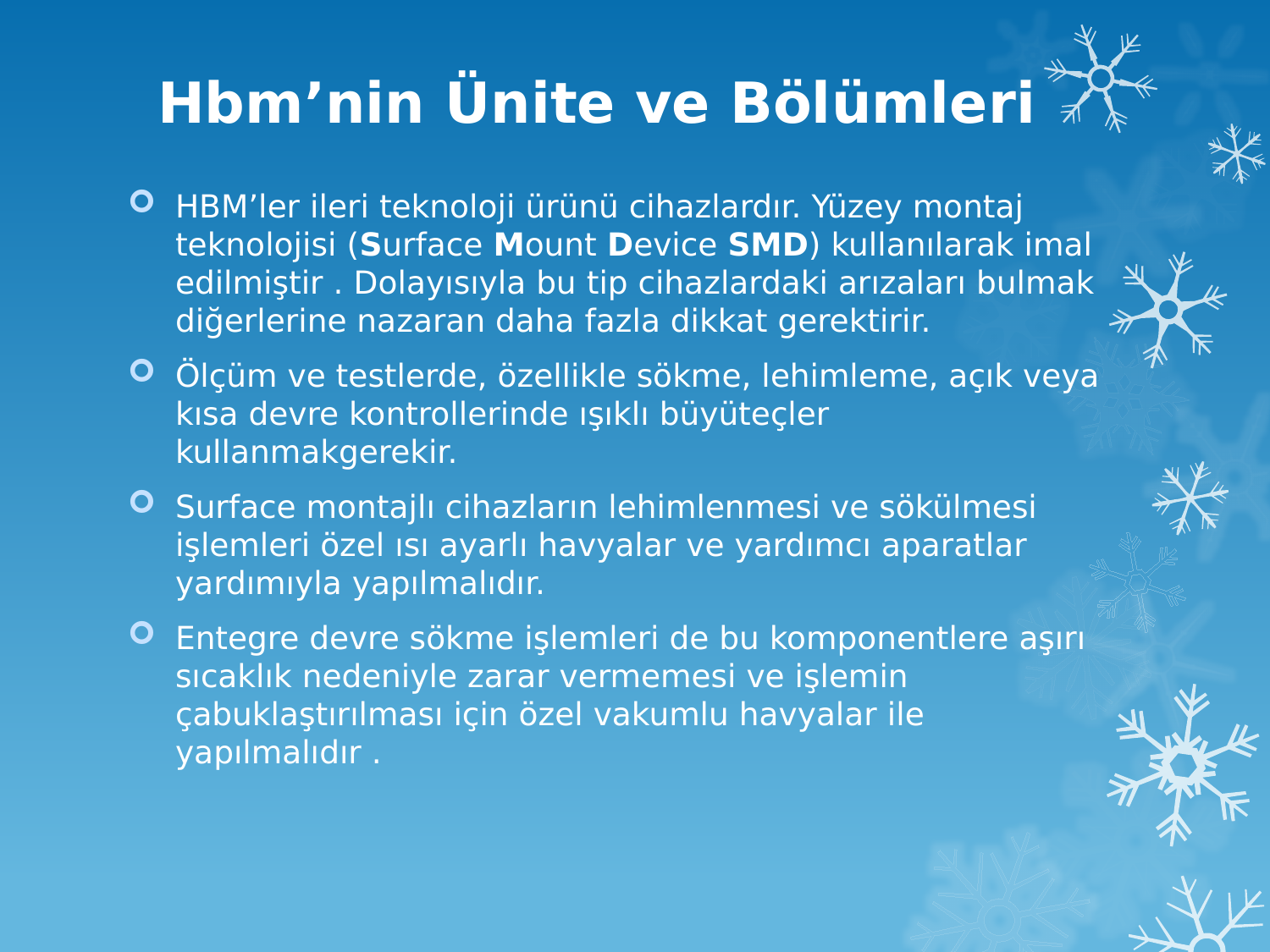

# Hbm’nin Ünite ve Bölümleri

HBM’ler ileri teknoloji ürünü cihazlardır. Yüzey montaj teknolojisi (Surface Mount Device SMD) kullanılarak imal edilmiştir . Dolayısıyla bu tip cihazlardaki arızaları bulmak diğerlerine nazaran daha fazla dikkat gerektirir.
Ölçüm ve testlerde, özellikle sökme, lehimleme, açık veya kısa devre kontrollerinde ışıklı büyüteçler kullanmakgerekir.
Surface montajlı cihazların lehimlenmesi ve sökülmesi işlemleri özel ısı ayarlı havyalar ve yardımcı aparatlar yardımıyla yapılmalıdır.
Entegre devre sökme işlemleri de bu komponentlere aşırı sıcaklık nedeniyle zarar vermemesi ve işlemin çabuklaştırılması için özel vakumlu havyalar ile yapılmalıdır .